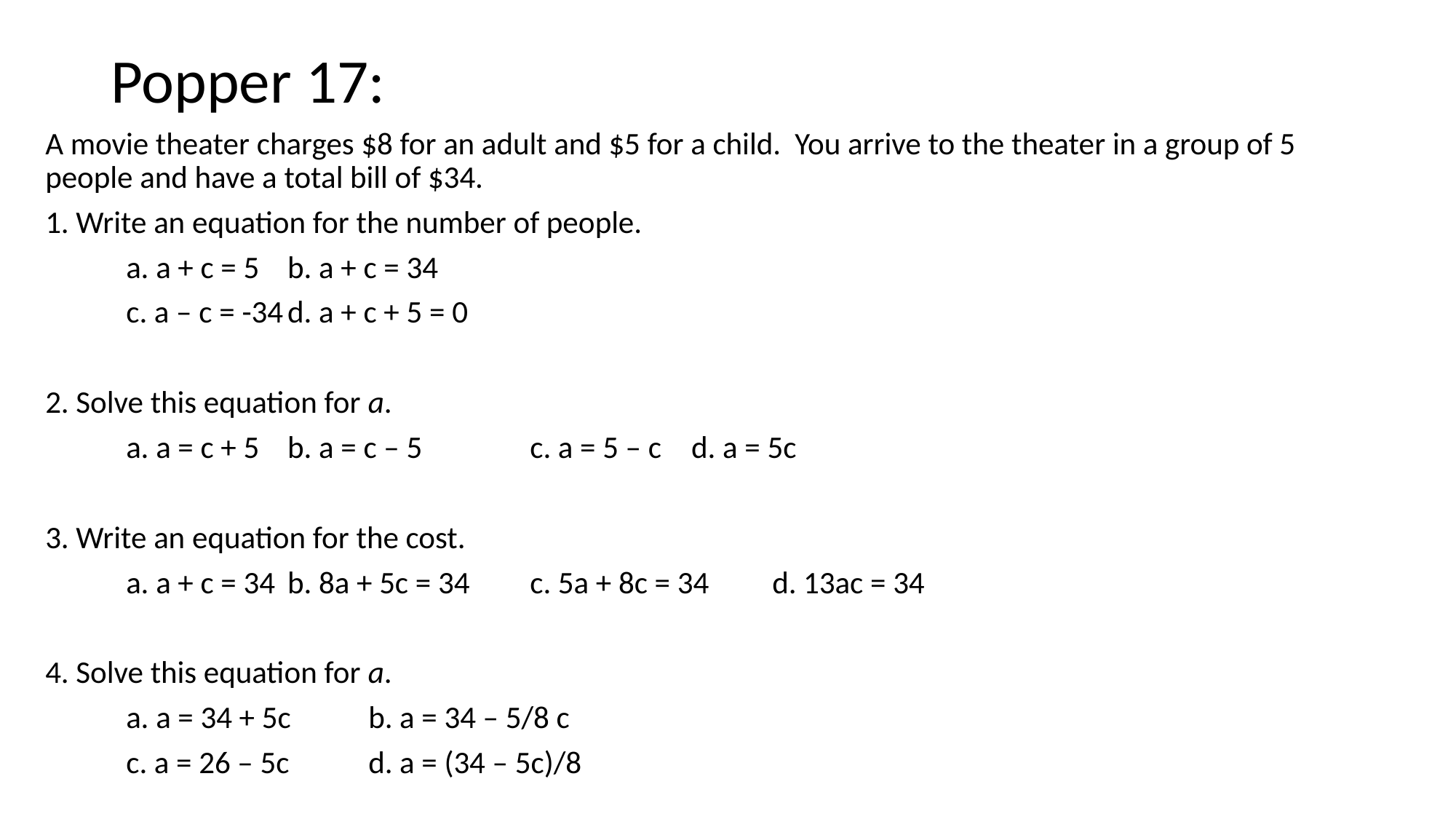

# Popper 17:
A movie theater charges $8 for an adult and $5 for a child.  You arrive to the theater in a group of 5 people and have a total bill of $34.
1. Write an equation for the number of people.
	a. a + c = 5		b. a + c = 34
		c. a – c = -34		d. a + c + 5 = 0

2. Solve this equation for a.
	a. a = c + 5		b. a = c – 5 		c. a = 5 – c 		d. a = 5c

3. Write an equation for the cost.
	a. a + c = 34		b. 8a + 5c = 34		c. 5a + 8c = 34		d. 13ac = 34

4. Solve this equation for a.
	a. a = 34 + 5c			b. a = 34 – 5/8 c
		c. a = 26 – 5c			d. a = (34 – 5c)/8